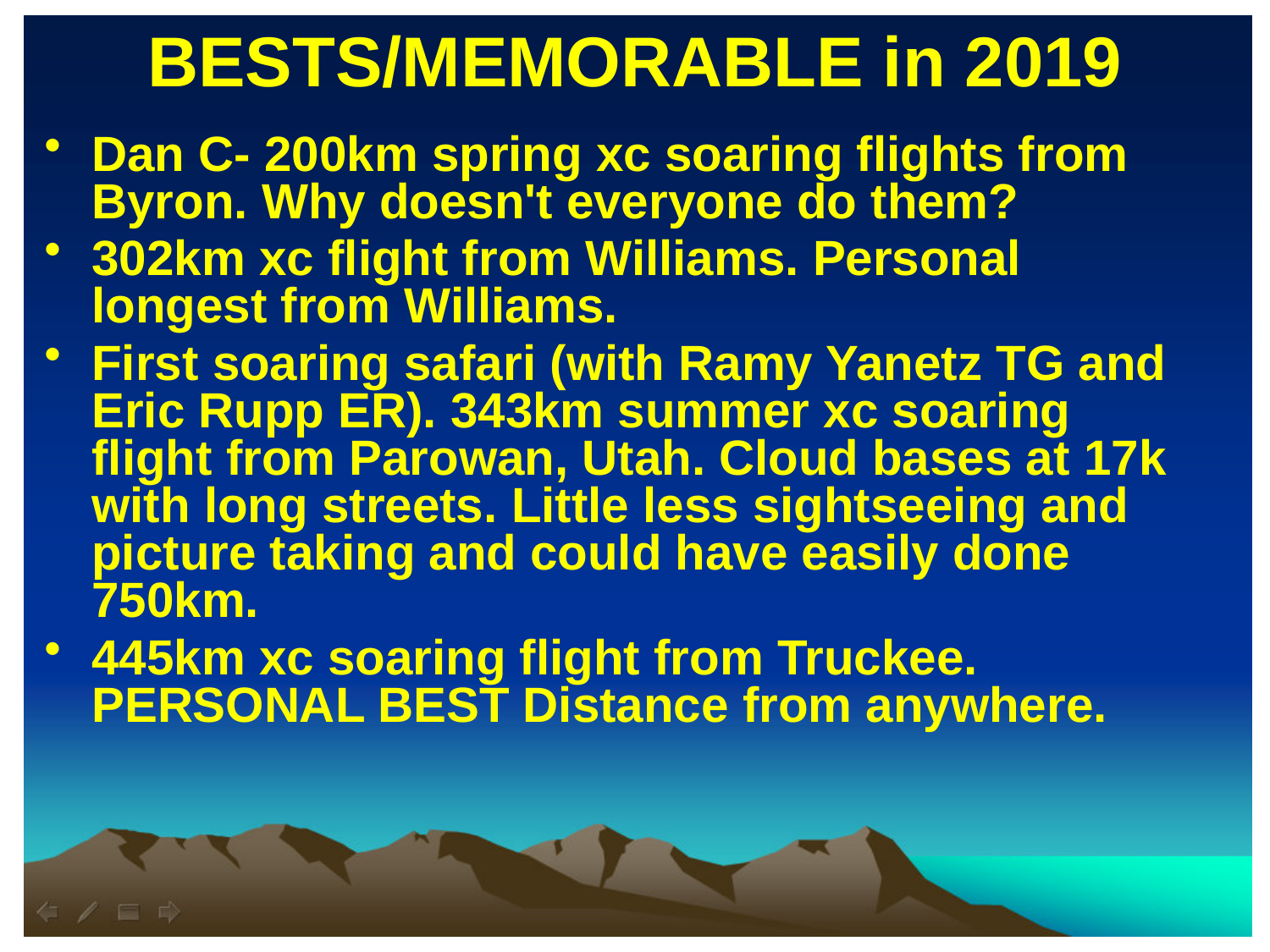

BESTS/MEMORABLE in 2019
Dan C- 200km spring xc soaring flights from Byron. Why doesn't everyone do them?
302km xc flight from Williams. Personal longest from Williams.
First soaring safari (with Ramy Yanetz TG and Eric Rupp ER). 343km summer xc soaring flight from Parowan, Utah. Cloud bases at 17k with long streets. Little less sightseeing and picture taking and could have easily done 750km.
445km xc soaring flight from Truckee. PERSONAL BEST Distance from anywhere.